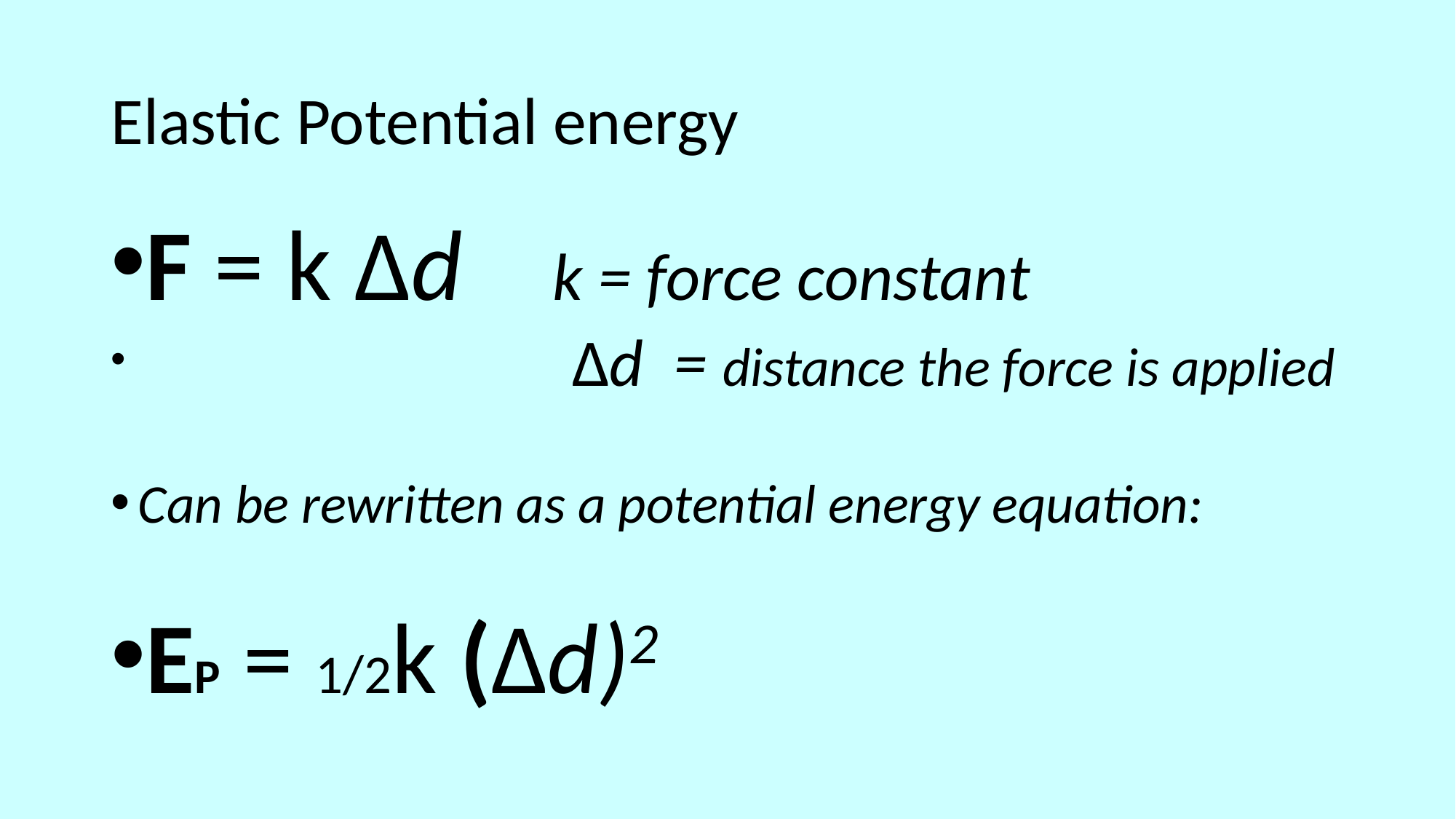

# Elastic Potential energy
F = k Δd      k = force constant
                                             Δd  = distance the force is applied

Can be rewritten as a potential energy equation:

EP = 1/2k (Δd)2